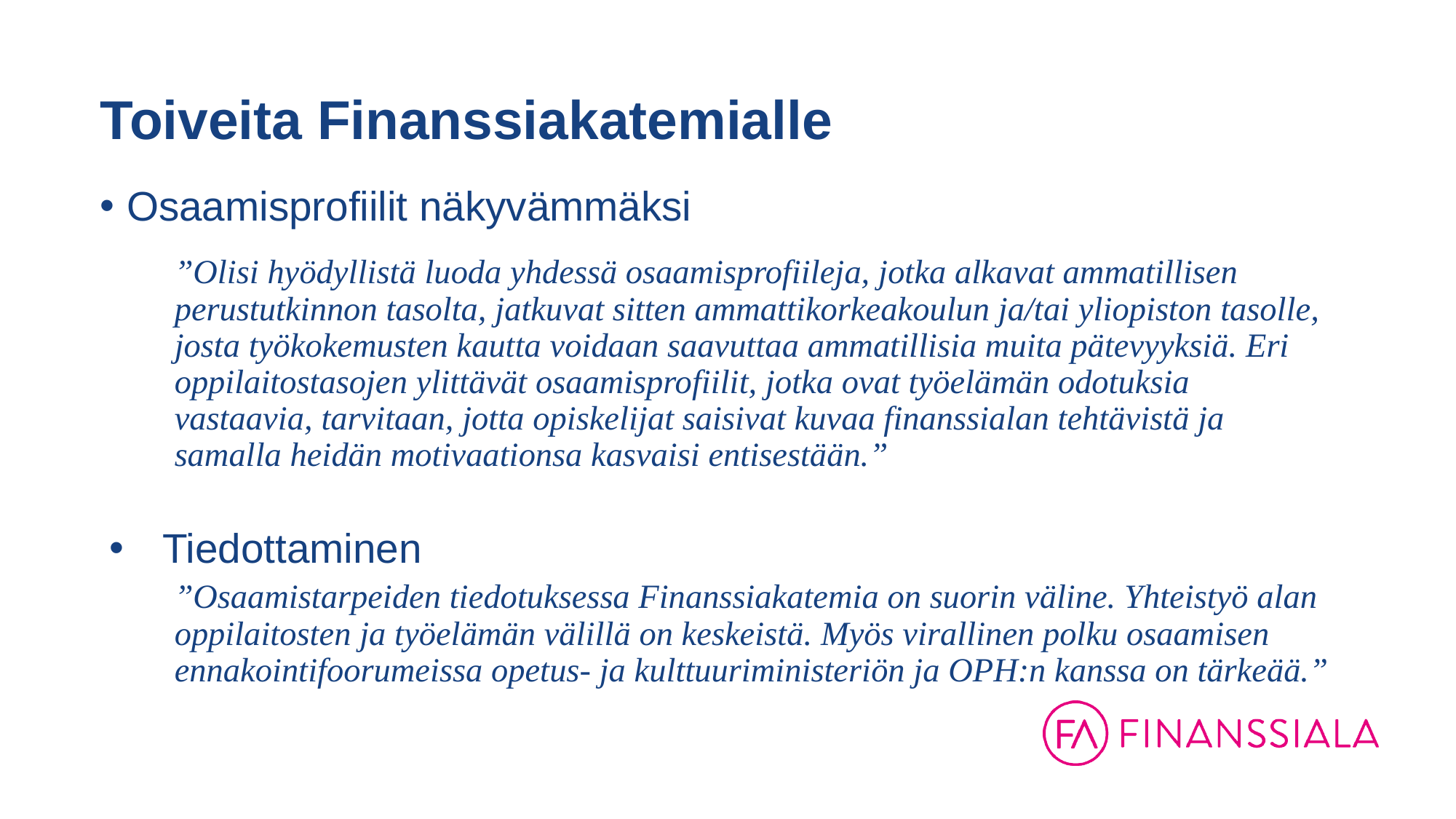

# Toiveita Finanssiakatemialle
Osaamisprofiilit näkyvämmäksi
”Olisi hyödyllistä luoda yhdessä osaamisprofiileja, jotka alkavat ammatillisen perustutkinnon tasolta, jatkuvat sitten ammattikorkeakoulun ja/tai yliopiston tasolle, josta työkokemusten kautta voidaan saavuttaa ammatillisia muita pätevyyksiä. Eri oppilaitostasojen ylittävät osaamisprofiilit, jotka ovat työelämän odotuksia vastaavia, tarvitaan, jotta opiskelijat saisivat kuvaa finanssialan tehtävistä ja samalla heidän motivaationsa kasvaisi entisestään.”

Tiedottaminen
”Osaamistarpeiden tiedotuksessa Finanssiakatemia on suorin väline. Yhteistyö alan oppilaitosten ja työelämän välillä on keskeistä. Myös virallinen polku osaamisen ennakointifoorumeissa opetus- ja kulttuuriministeriön ja OPH:n kanssa on tärkeää.”